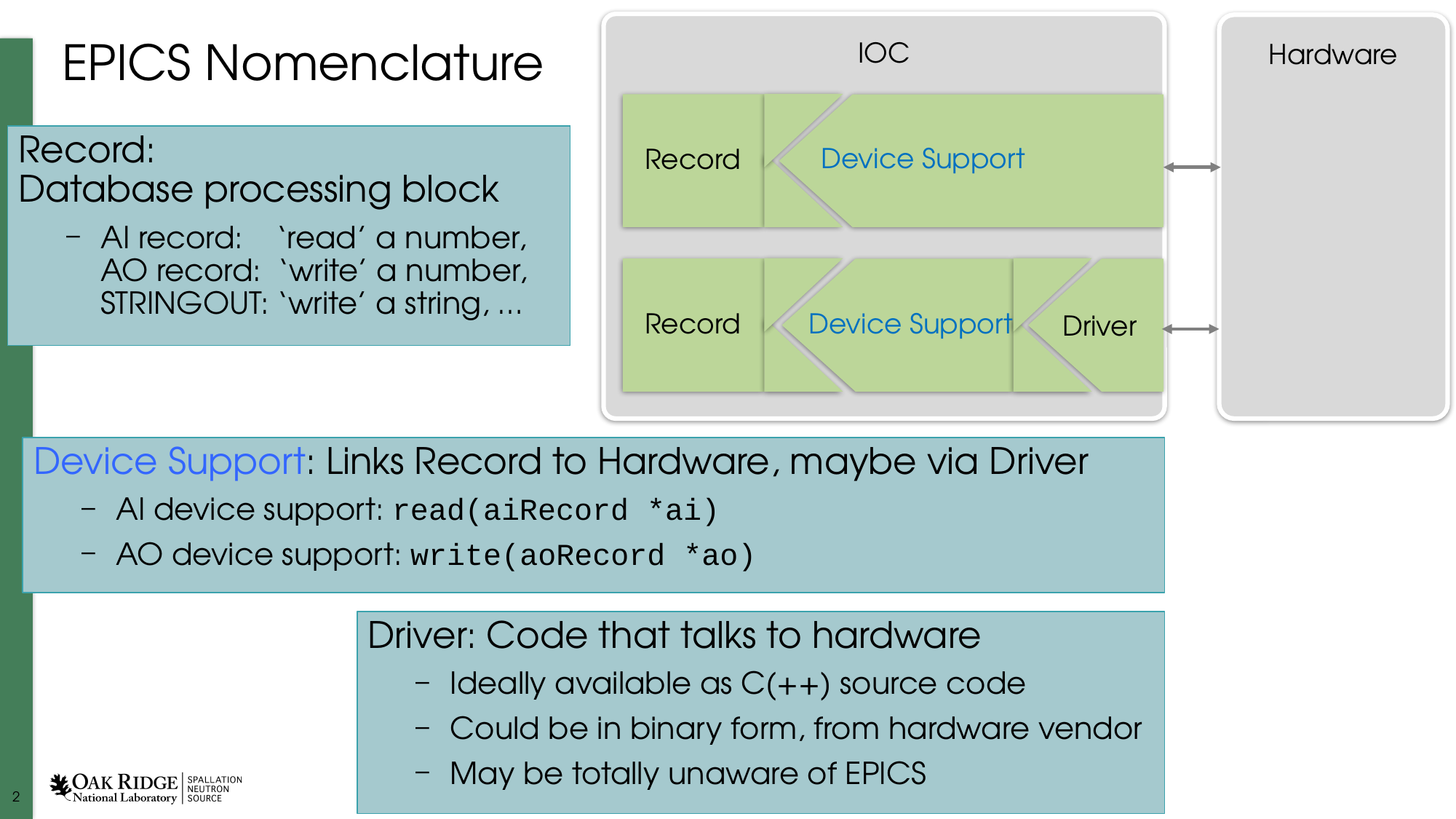

IOC
Hardware
# EPICS Nomenclature

Record

Record:
Database processing block
AI record:    ‘read’ a number,
AO record:  ‘write’ a number,
STRINGOUT: ‘write’ a string, …
Device Support

Record

Device Support
Driver

Device Support: Links Record to Hardware, maybe via Driver
AI device support: read(aiRecord *ai)
AO device support: write(aoRecord *ao)
Driver: Code that talks to hardware
Ideally available as C(++) source code
Could be in binary form, from hardware vendor
May be totally unaware of EPICS